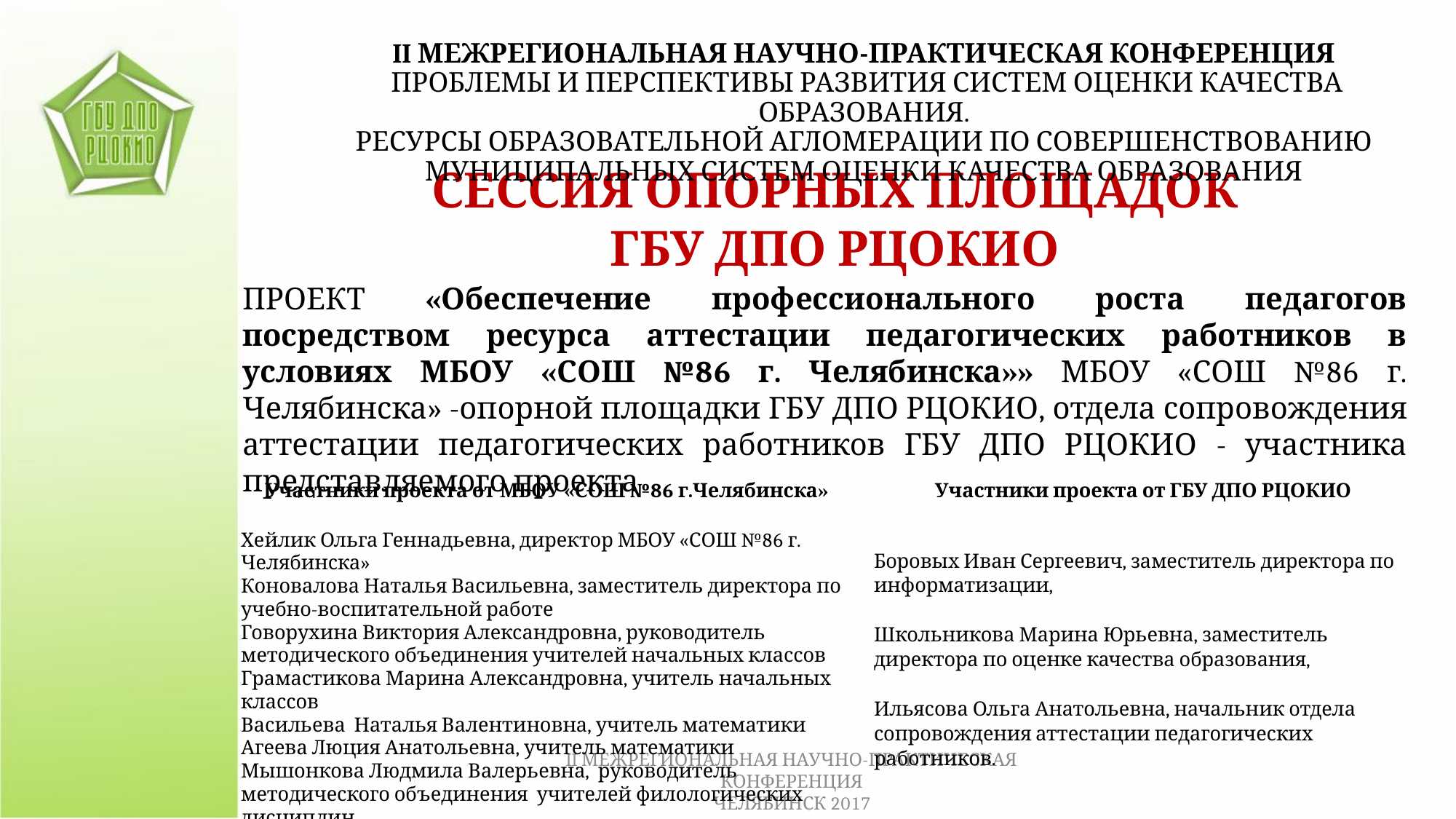

II МЕЖРЕГИОНАЛЬНАЯ НАУЧНО-ПРАКТИЧЕСКАЯ КОНФЕРЕНЦИЯ
 ПРОБЛЕМЫ И ПЕРСПЕКТИВЫ РАЗВИТИЯ СИСТЕМ ОЦЕНКИ КАЧЕСТВА ОБРАЗОВАНИЯ.
РЕСУРСЫ ОБРАЗОВАТЕЛЬНОЙ АГЛОМЕРАЦИИ ПО СОВЕРШЕНСТВОВАНИЮ МУНИЦИПАЛЬНЫХ СИСТЕМ ОЦЕНКИ КАЧЕСТВА ОБРАЗОВАНИЯ
СЕССИЯ ОПОРНЫХ ПЛОЩАДОК
ГБУ ДПО РЦОКИО
ПРОЕКТ «Обеспечение профессионального роста педагогов посредством ресурса аттестации педагогических работников в условиях МБОУ «СОШ №86 г. Челябинска»» МБОУ «СОШ №86 г. Челябинска» -опорной площадки ГБУ ДПО РЦОКИО, отдела сопровождения аттестации педагогических работников ГБУ ДПО РЦОКИО - участника представляемого проекта
| Участники проекта от МБОУ «СОШ №86 г.Челябинска» | Участники проекта от ГБУ ДПО РЦОКИО |
| --- | --- |
| Хейлик Ольга Геннадьевна, директор МБОУ «СОШ №86 г. Челябинска» Коновалова Наталья Васильевна, заместитель директора по учебно-воспитательной работе Говорухина Виктория Александровна, руководитель методического объединения учителей начальных классов Грамастикова Марина Александровна, учитель начальных классов Васильева Наталья Валентиновна, учитель математики Агеева Люция Анатольевна, учитель математики Мышонкова Людмила Валерьевна, руководитель методического объединения учителей филологических дисциплин | Боровых Иван Сергеевич, заместитель директора по информатизации, Школьникова Марина Юрьевна, заместитель директора по оценке качества образования, Ильясова Ольга Анатольевна, начальник отдела сопровождения аттестации педагогических работников. |
II МЕЖРЕГИОНАЛЬНАЯ НАУЧНО-ПРАКТИЧЕСКАЯ КОНФЕРЕНЦИЯ
ЧЕЛЯБИНСК 2017